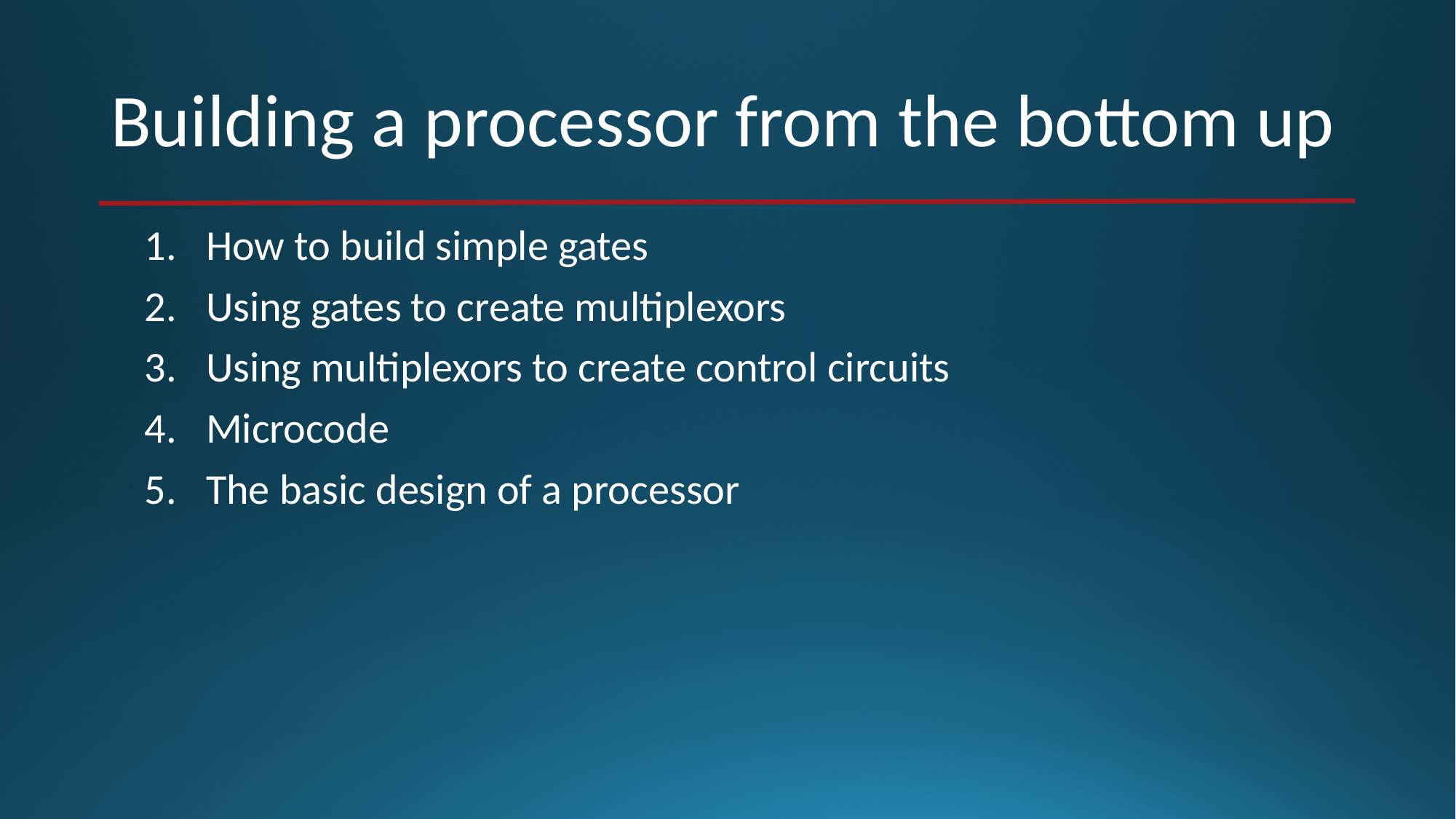

# Building a processor from the bottom up
How to build simple gates
Using gates to create multiplexors
Using multiplexors to create control circuits
Microcode
The basic design of a processor